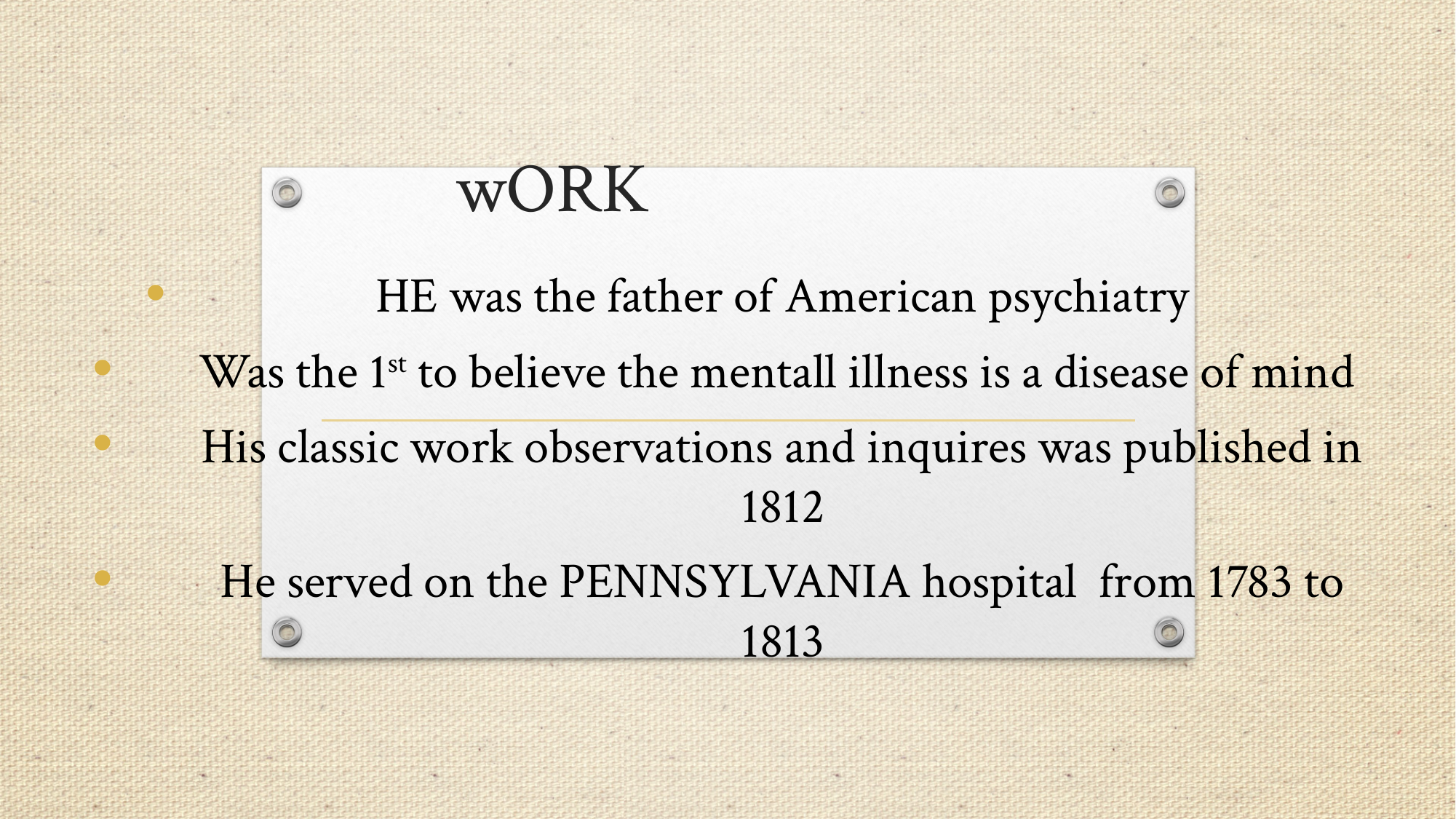

# wORK
HE was the father of American psychiatry
Was the 1st to believe the mentall illness is a disease of mind
His classic work observations and inquires was published in 1812
He served on the PENNSYLVANIA hospital  from 1783 to 1813